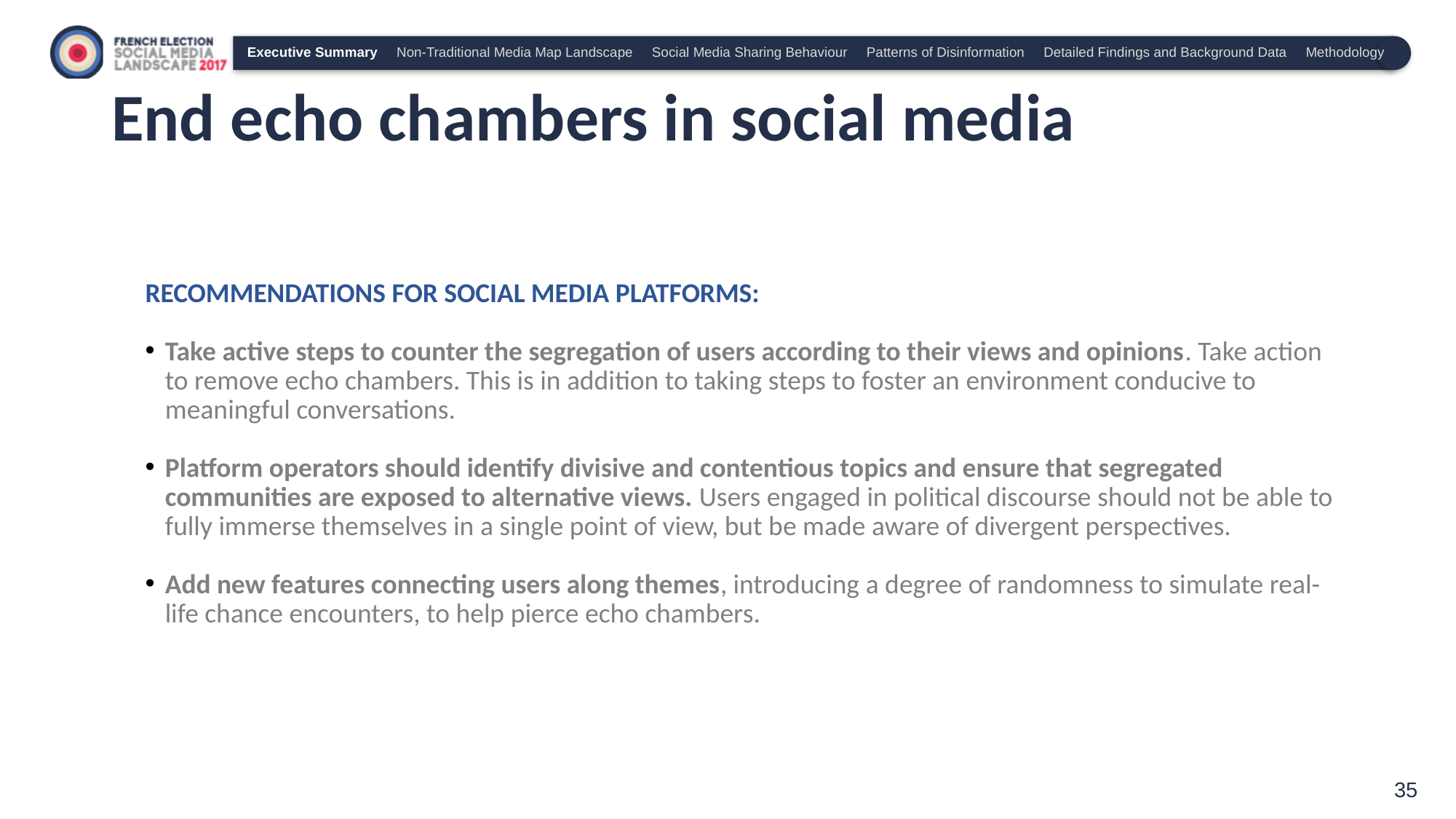

# End echo chambers in social media
Executive Summary     Non-Traditional Media Map Landscape     Social Media Sharing Behaviour     Patterns of Disinformation     Detailed Findings and Background Data     Methodology
Recommendations for social media platforms:

Take active steps to counter the segregation of users according to their views and opinions. Take action to remove echo chambers. This is in addition to taking steps to foster an environment conducive to meaningful conversations.

Platform operators should identify divisive and contentious topics and ensure that segregated communities are exposed to alternative views. Users engaged in political discourse should not be able to fully immerse themselves in a single point of view, but be made aware of divergent perspectives.

Add new features connecting users along themes, introducing a degree of randomness to simulate real-life chance encounters, to help pierce echo chambers.